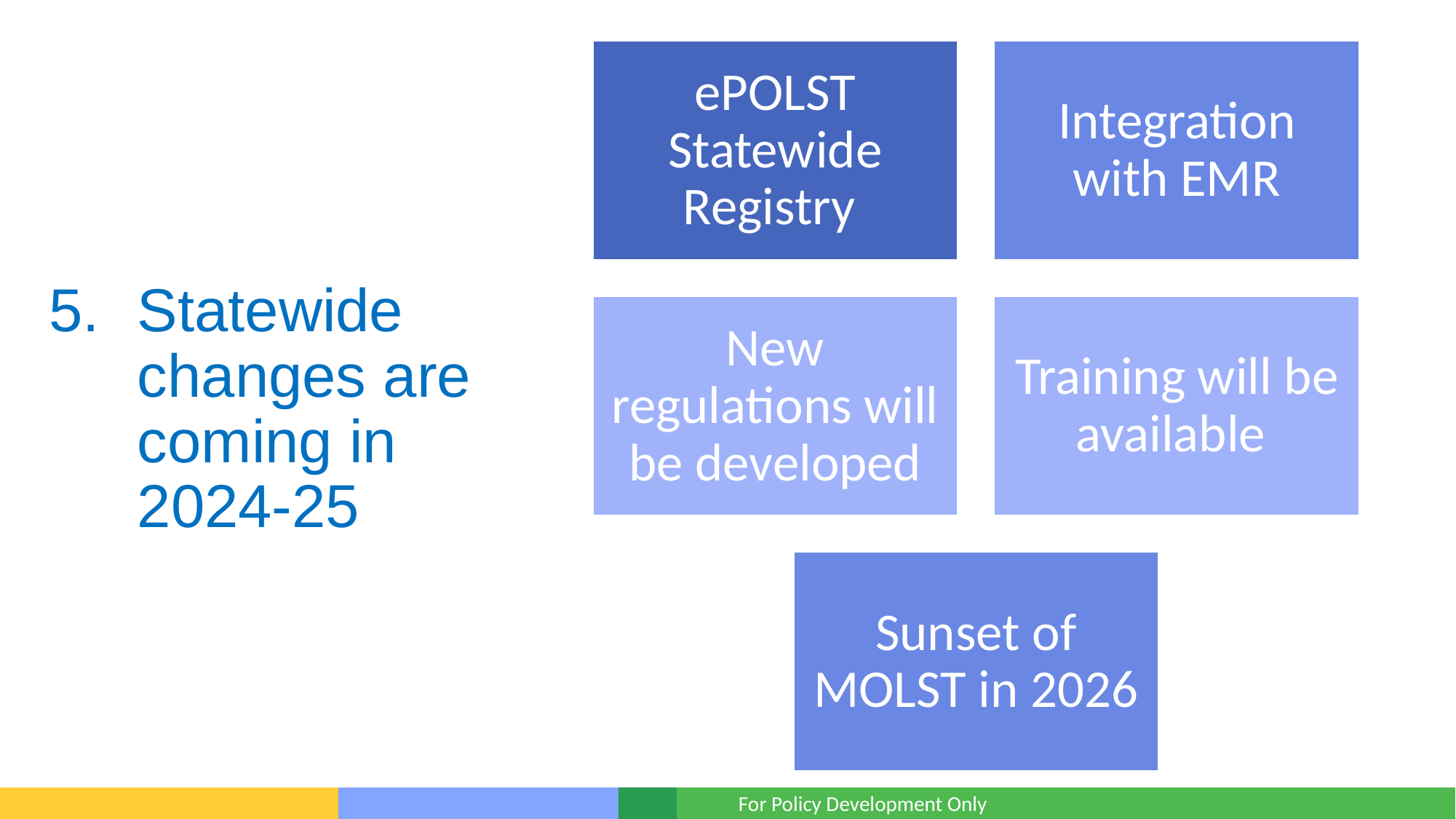

ePOLST Statewide Registry
Integration with EMR
New regulations will be developed
Training will be available
Sunset of MOLST in 2026
Statewide changes are coming in 2024-25
11